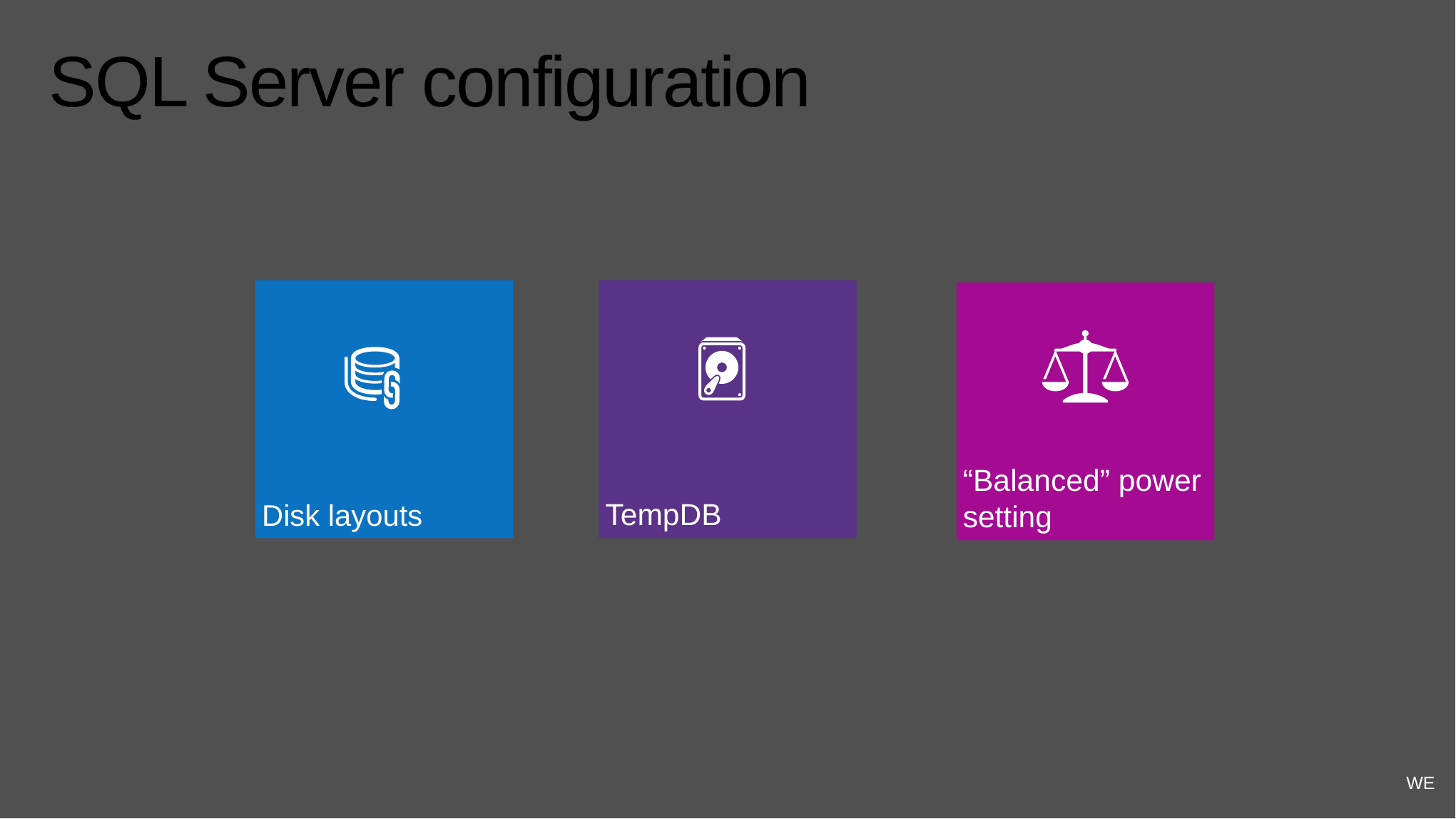

# SQL Server configuration
Disk layouts

TempDB

“Balanced” power setting

WE